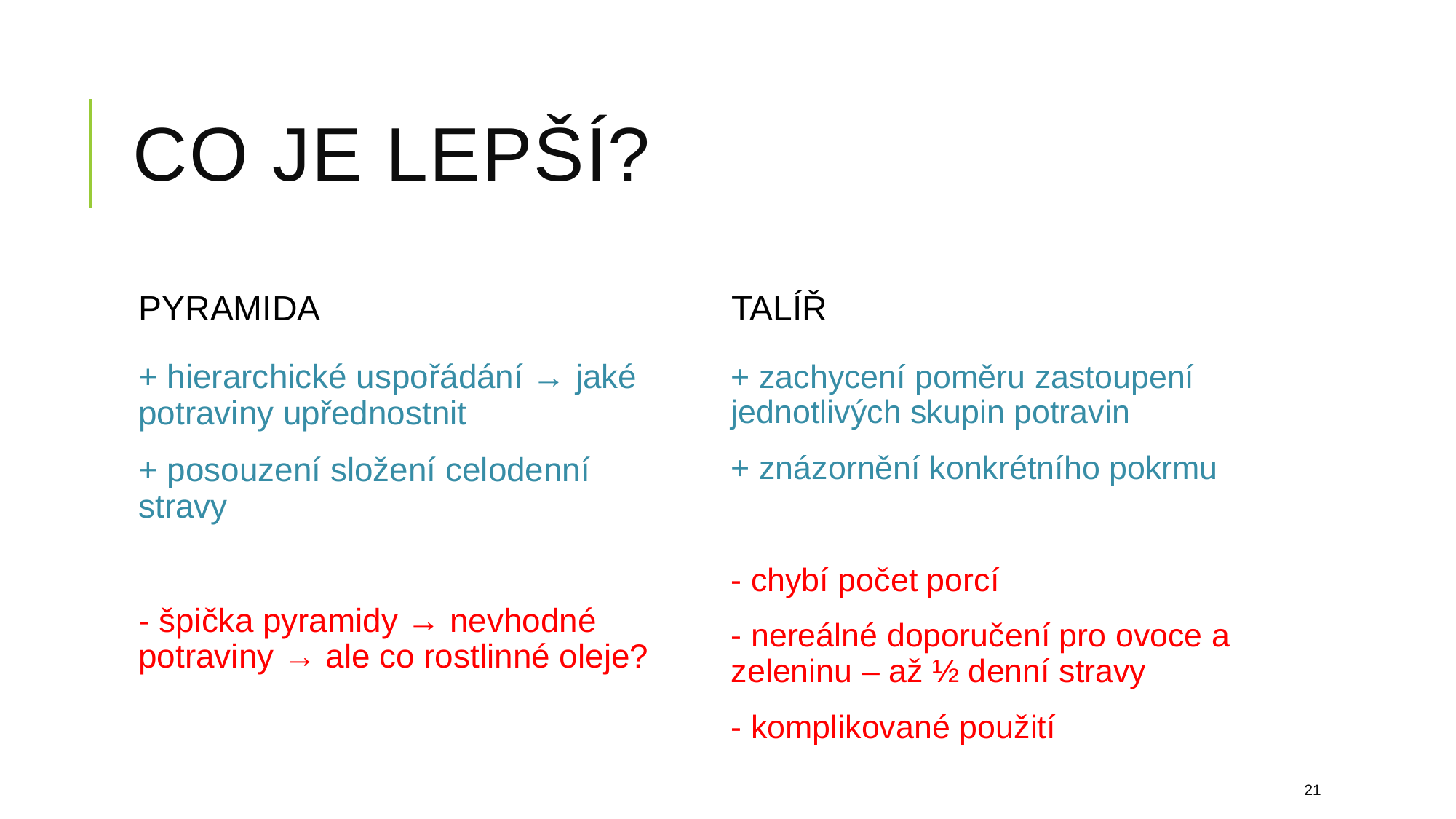

# Co je lepší?
PYRAMIDA
TALÍŘ
+ hierarchické uspořádání → jaké potraviny upřednostnit
+ posouzení složení celodenní stravy

- špička pyramidy → nevhodné potraviny → ale co rostlinné oleje?

+ zachycení poměru zastoupení jednotlivých skupin potravin
+ znázornění konkrétního pokrmu

- chybí počet porcí
- nereálné doporučení pro ovoce a zeleninu – až ½ denní stravy
- komplikované použití

21